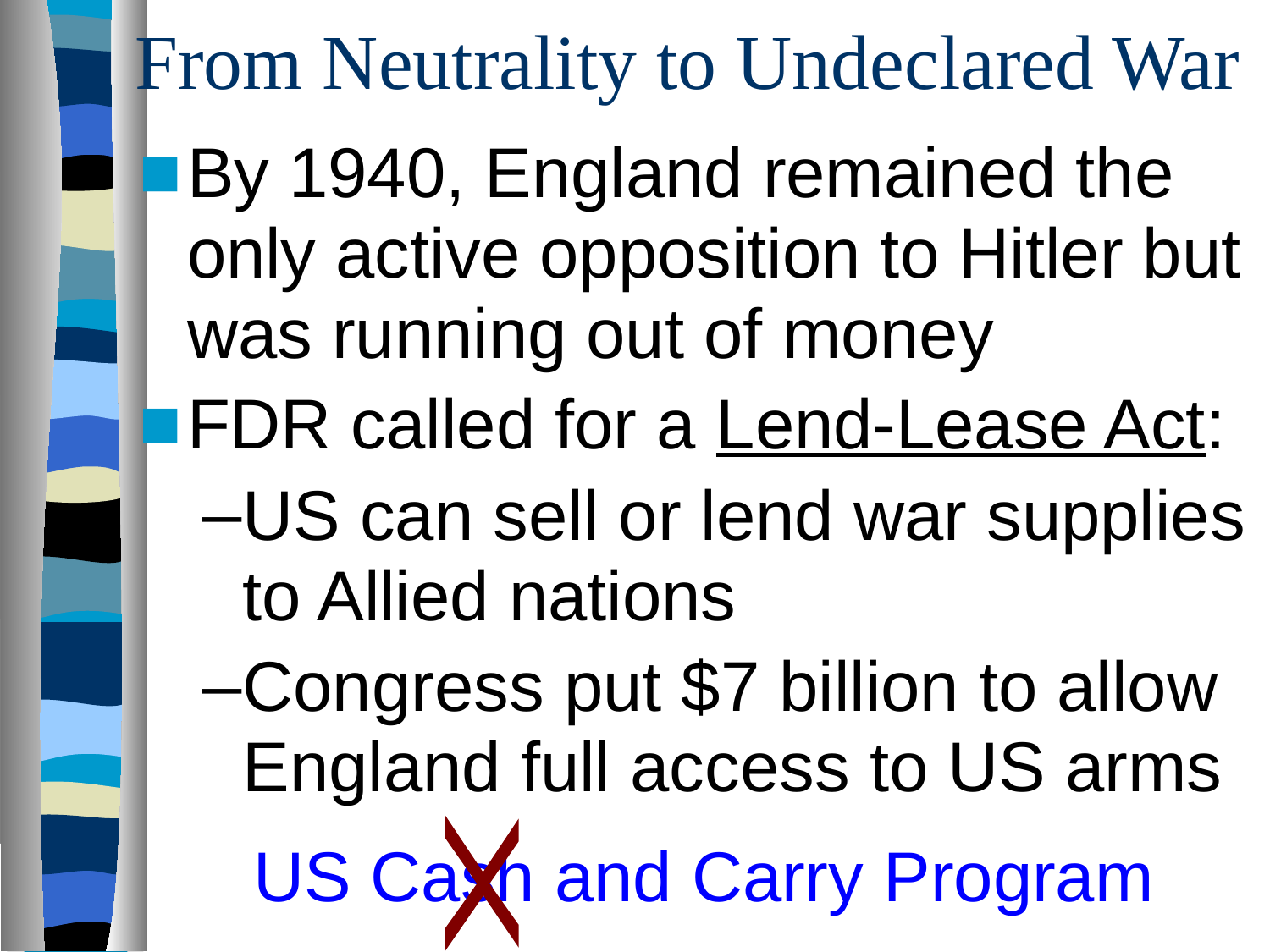

# From Neutrality to Undeclared War
By 1940, England remained the only active opposition to Hitler but was running out of money
FDR called for a Lend-Lease Act:
US can sell or lend war supplies to Allied nations
Congress put $7 billion to allow England full access to US arms
US Cash and Carry Program
X